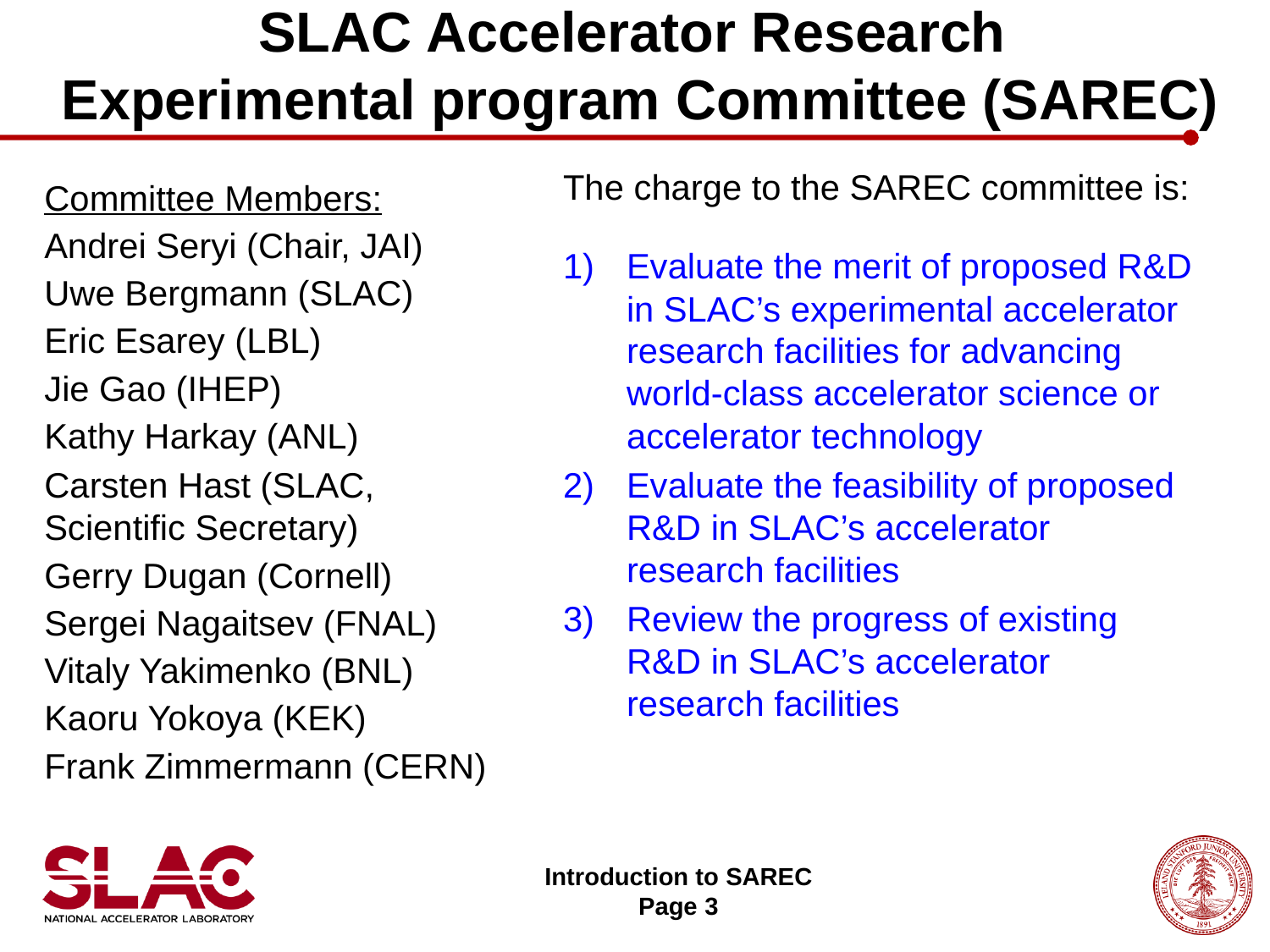

# SLAC Accelerator Research Experimental program Committee (SAREC)
The charge to the SAREC committee is:

Evaluate the merit of proposed R&D in SLAC’s experimental accelerator research facilities for advancing world-class accelerator science or accelerator technology
Evaluate the feasibility of proposed R&D in SLAC’s accelerator research facilities
Review the progress of existing R&D in SLAC’s accelerator research facilities

Committee Members:
Andrei Seryi (Chair, JAI)
Uwe Bergmann (SLAC)
Eric Esarey (LBL)
Jie Gao (IHEP)
Kathy Harkay (ANL)
Carsten Hast (SLAC,	Scientific Secretary)
Gerry Dugan (Cornell)
Sergei Nagaitsev (FNAL)
Vitaly Yakimenko (BNL)
Kaoru Yokoya (KEK)
Frank Zimmermann (CERN)

Introduction to SAREC
Page 3